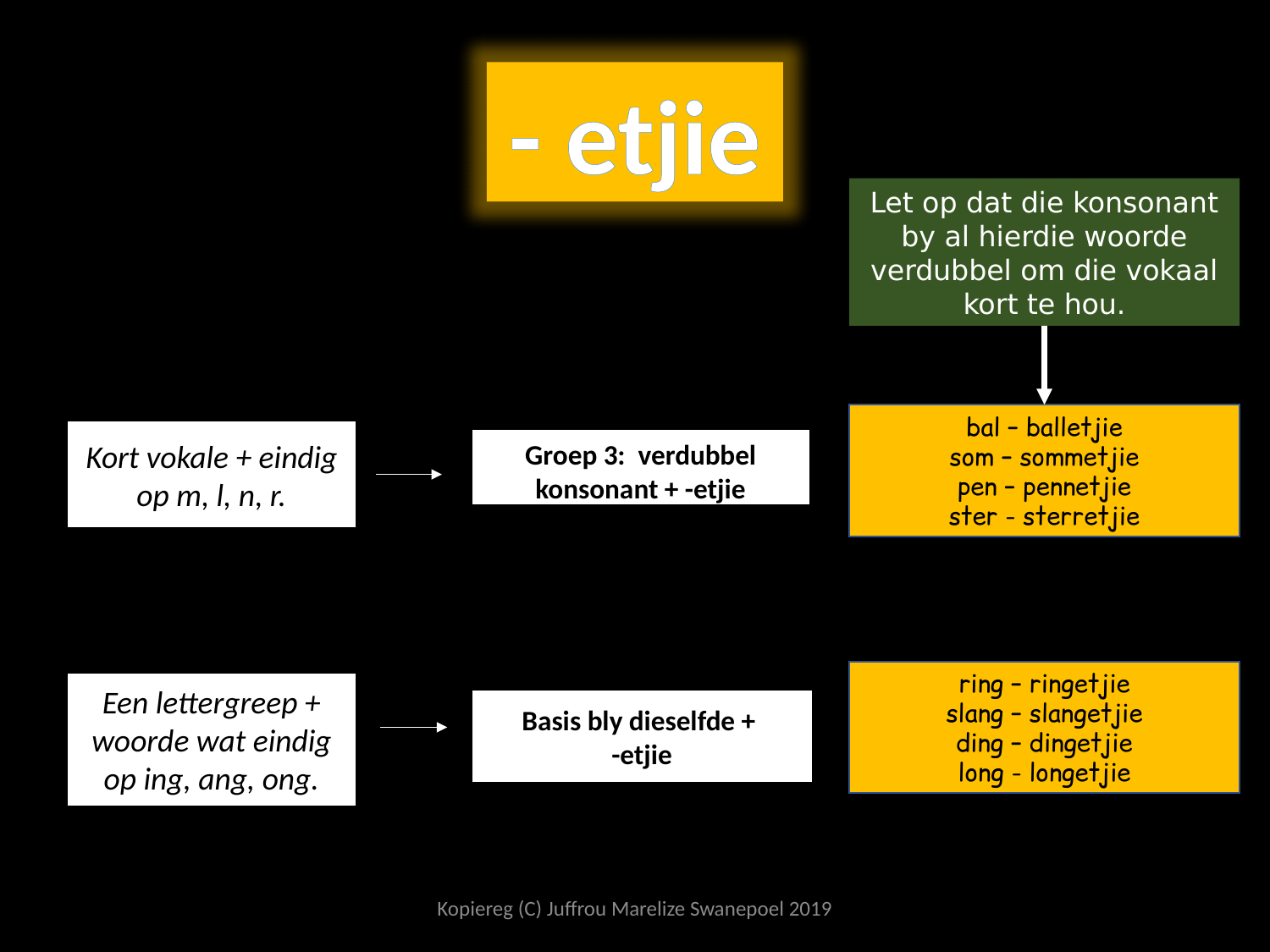

- etjie
Let op dat die konsonant by al hierdie woorde verdubbel om die vokaal kort te hou.
bal – balletjie
som – sommetjie
pen – pennetjie
ster - sterretjie
Kort vokale + eindig op m, l, n, r.
Groep 3:  verdubbel konsonant + -etjie
ring – ringetjie
slang – slangetjie
ding – dingetjie
long - longetjie
Een lettergreep + woorde wat eindig op ing, ang, ong.
Basis bly dieselfde +
-etjie
Kopiereg (C) Juffrou Marelize Swanepoel 2019